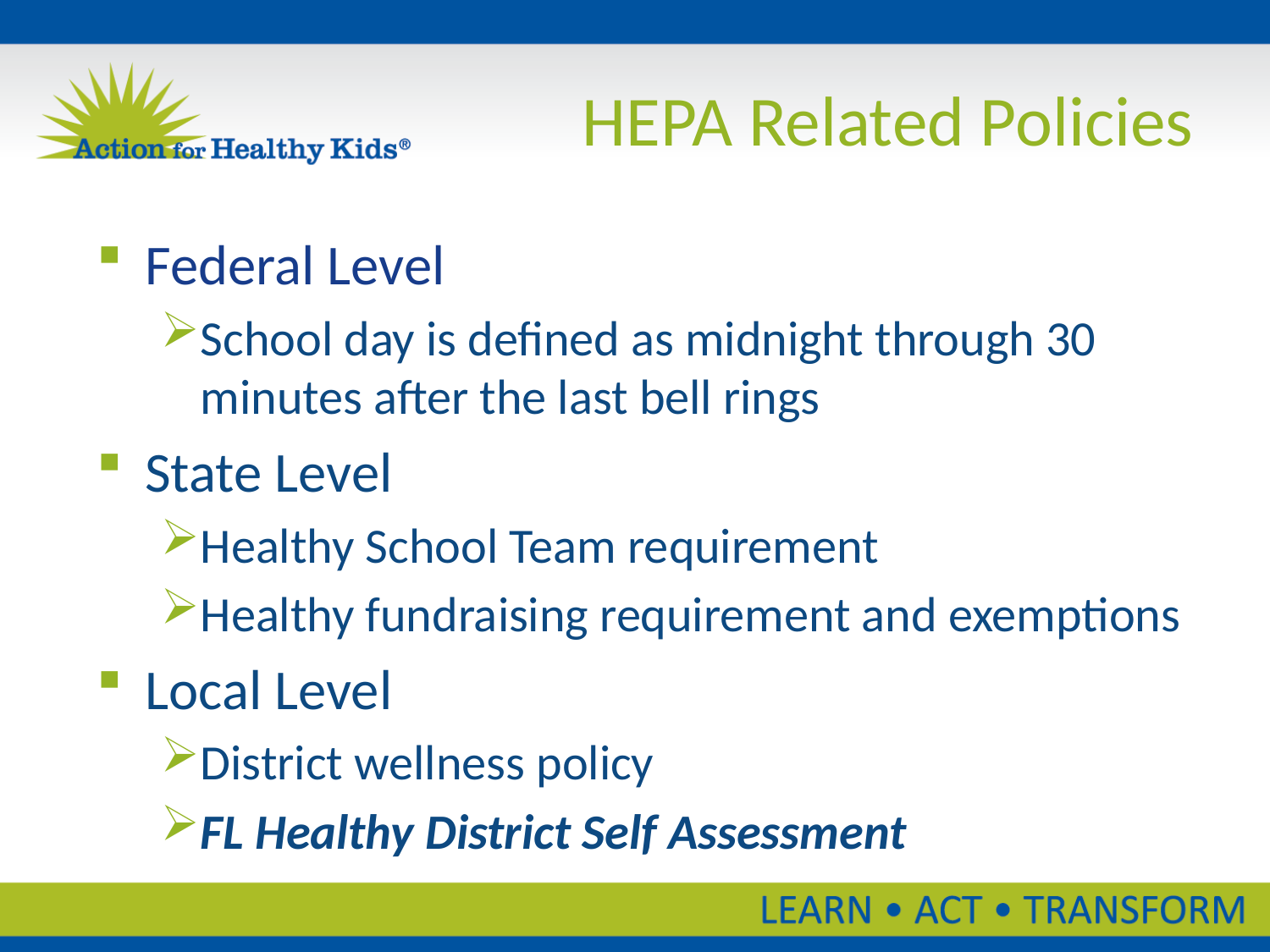

# HEPA Related Policies
Federal Level
School day is defined as midnight through 30 minutes after the last bell rings
State Level
Healthy School Team requirement
Healthy fundraising requirement and exemptions
Local Level
District wellness policy
FL Healthy District Self Assessment